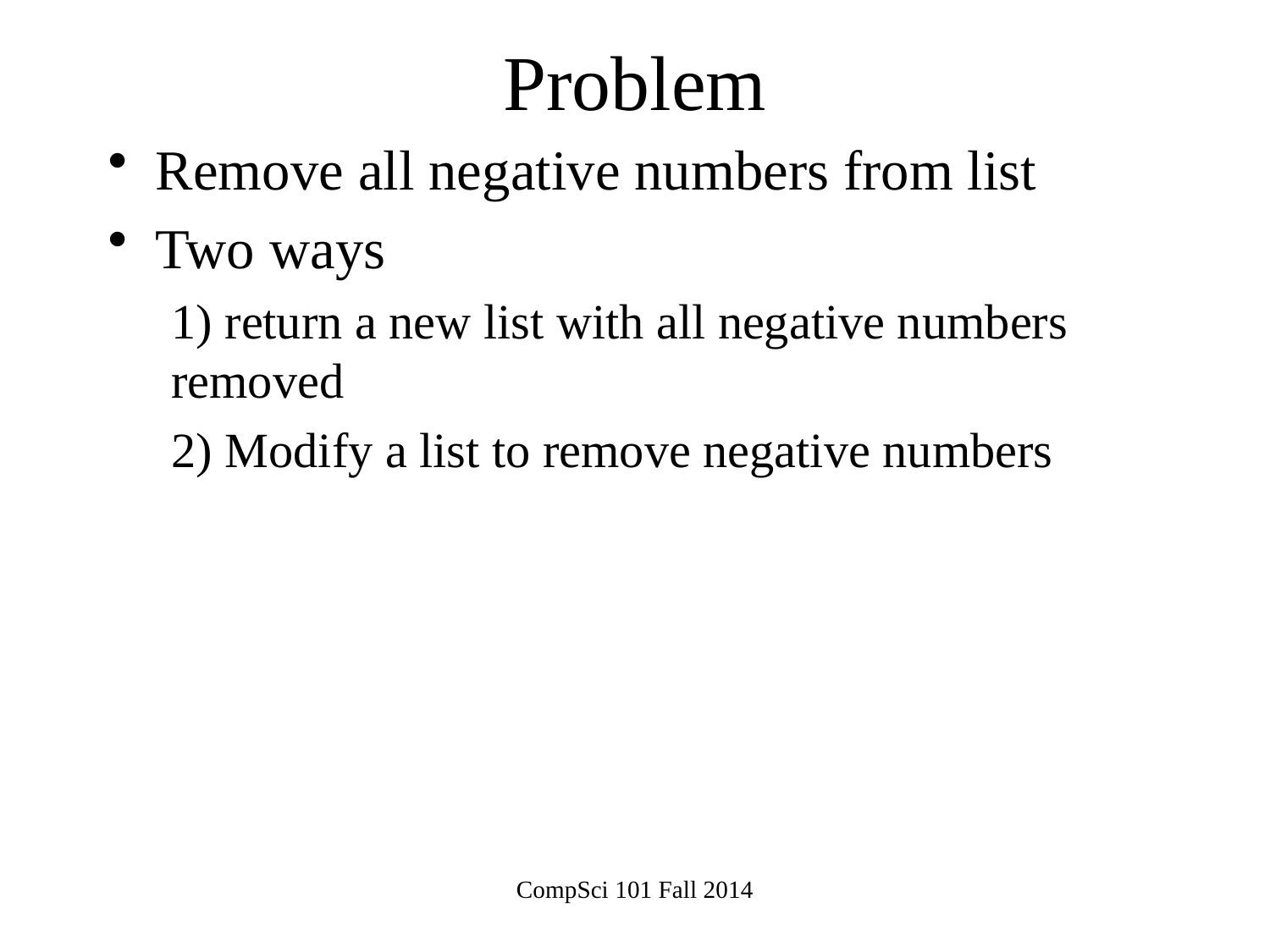

# Problem
Remove all negative numbers from list
Two ways
1) return a new list with all negative numbers removed
2) Modify a list to remove negative numbers
CompSci 101 Fall 2014